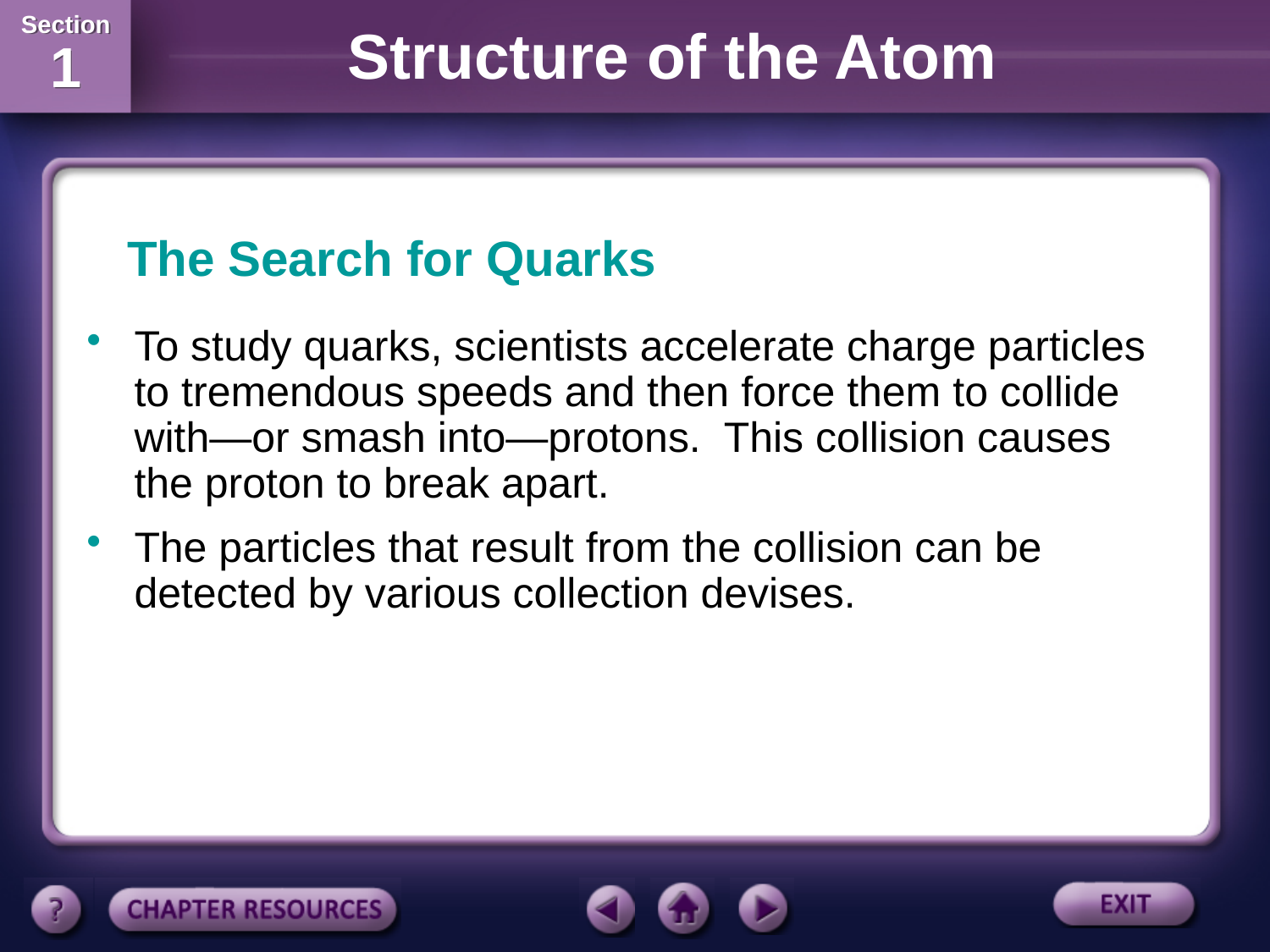

The Search for Quarks
To study quarks, scientists accelerate charge particles to tremendous speeds and then force them to collide with—or smash into—protons.  This collision causes the proton to break apart.
The particles that result from the collision can be detected by various collection devises.